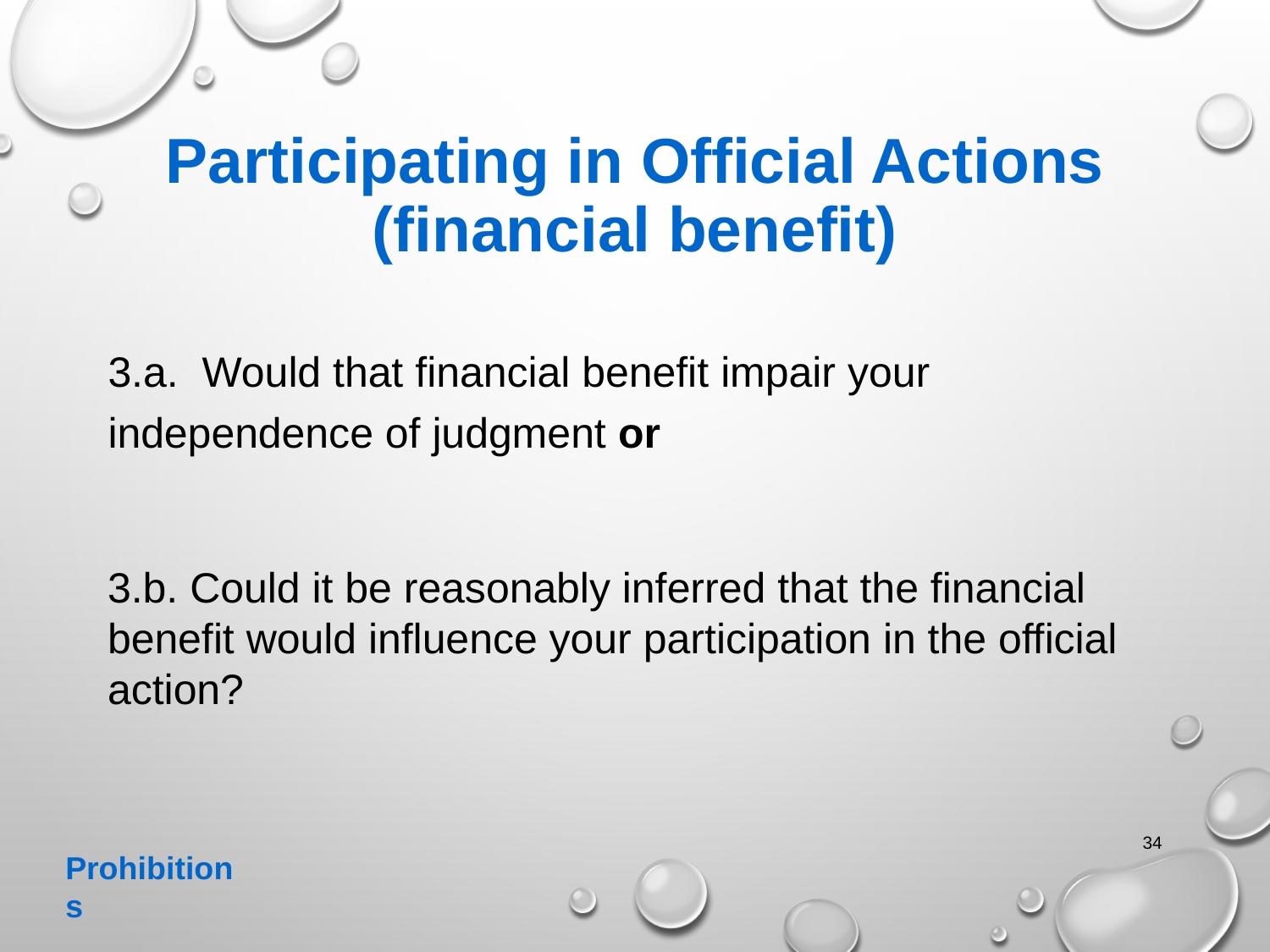

# Participating in Official Actions (financial benefit)
3.a.  Would that financial benefit impair your independence of judgment or

3.b. Could it be reasonably inferred that the financial benefit would influence your participation in the official action?

34
Prohibitions